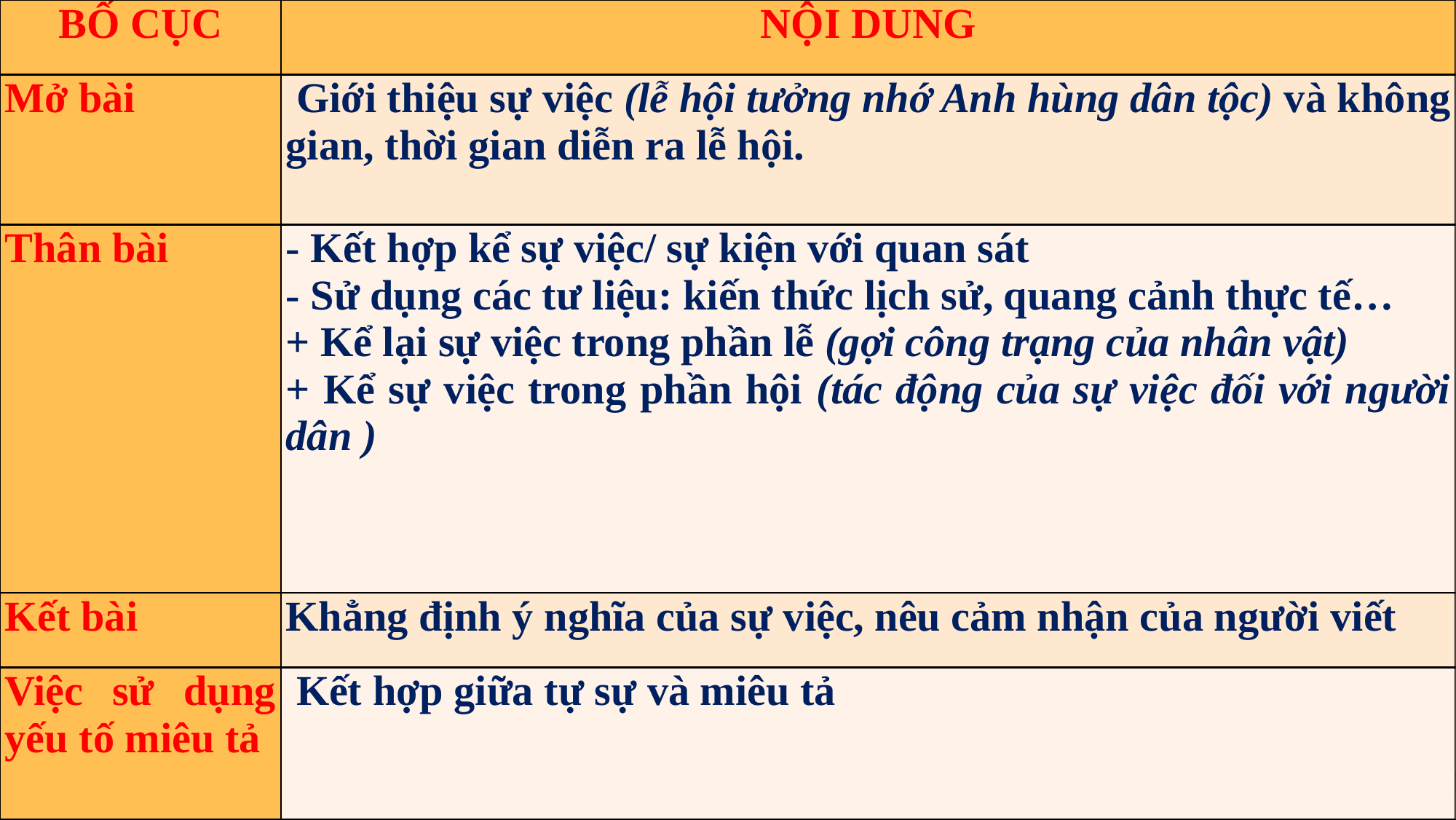

| BỐ CỤC | NỘI DUNG |
| --- | --- |
| Mở bài | Giới thiệu sự việc (lễ hội tưởng nhớ Anh hùng dân tộc) và không gian, thời gian diễn ra lễ hội. |
| Thân bài | - Kết hợp kể sự việc/ sự kiện với quan sát - Sử dụng các tư liệu: kiến thức lịch sử, quang cảnh thực tế… + Kể lại sự việc trong phần lễ (gợi công trạng của nhân vật)  + Kể sự việc trong phần hội (tác động của sự việc đối với người dân ) |
| Kết bài | Khẳng định ý nghĩa của sự việc, nêu cảm nhận của người viết |
| Việc sử dụng yếu tố miêu tả | Kết hợp giữa tự sự và miêu tả |